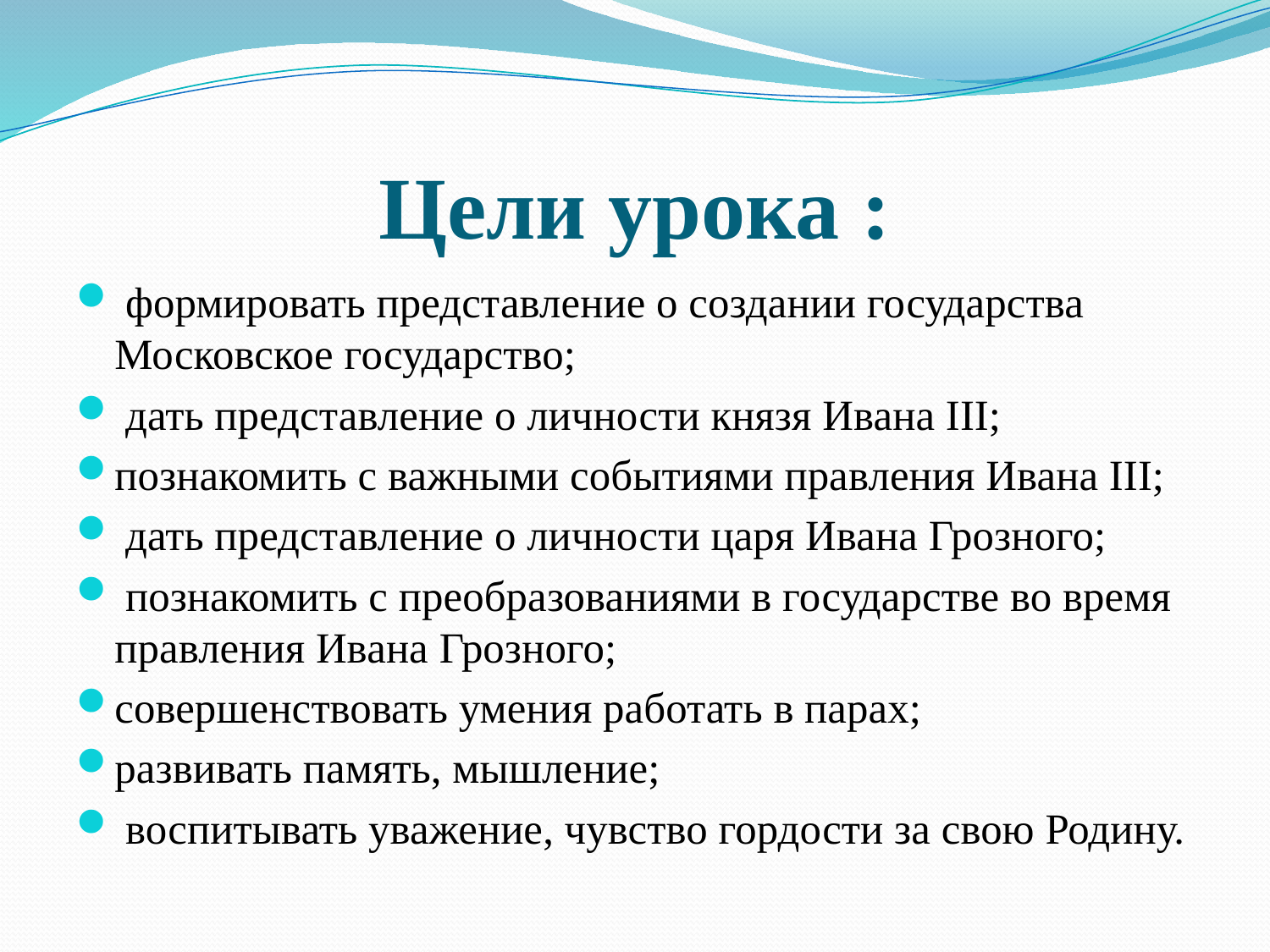

# Цели урока :
 формировать представление о создании государства Московское государство;
 дать представление о личности князя Ивана III;
познакомить с важными событиями правления Ивана III;
 дать представление о личности царя Ивана Грозного;
 познакомить с преобразованиями в государстве во время правления Ивана Грозного;
совершенствовать умения работать в парах;
развивать память, мышление;
 воспитывать уважение, чувство гордости за свою Родину.